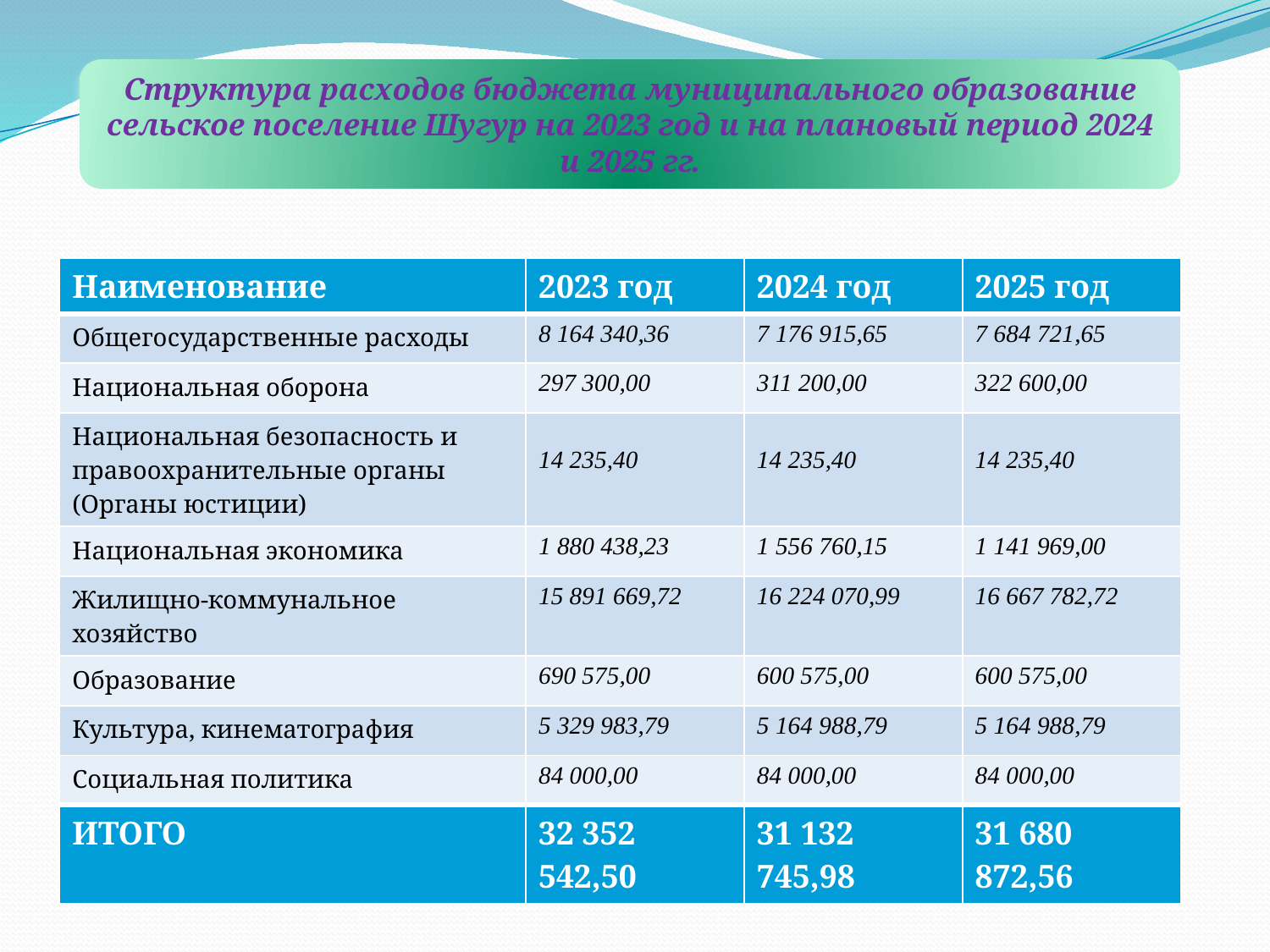

Структура расходов бюджета муниципального образование сельское поселение Шугур на 2023 год и на плановый период 2024 и 2025 гг.
| Наименование | 2023 год | 2024 год | 2025 год |
| --- | --- | --- | --- |
| Общегосударственные расходы | 8 164 340,36 | 7 176 915,65 | 7 684 721,65 |
| Национальная оборона | 297 300,00 | 311 200,00 | 322 600,00 |
| Национальная безопасность и правоохранительные органы (Органы юстиции) | 14 235,40 | 14 235,40 | 14 235,40 |
| Национальная экономика | 1 880 438,23 | 1 556 760,15 | 1 141 969,00 |
| Жилищно-коммунальное хозяйство | 15 891 669,72 | 16 224 070,99 | 16 667 782,72 |
| Образование | 690 575,00 | 600 575,00 | 600 575,00 |
| Культура, кинематография | 5 329 983,79 | 5 164 988,79 | 5 164 988,79 |
| Социальная политика | 84 000,00 | 84 000,00 | 84 000,00 |
| ИТОГО | 32 352 542,50 | 31 132 745,98 | 31 680 872,56 |